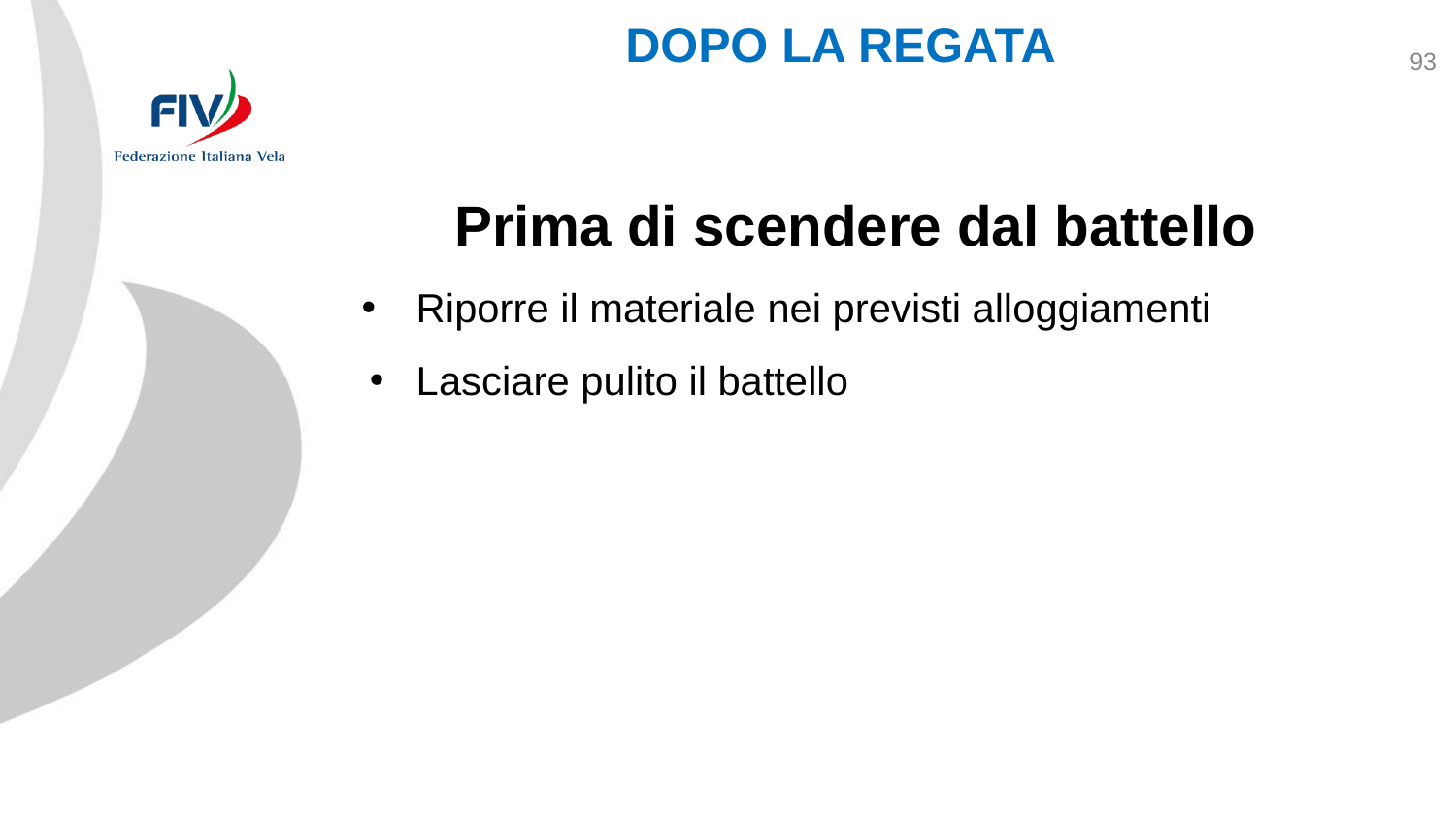

DOPO LA REGATA
93

Prima di scendere dal battello
Riporre il materiale nei previsti alloggiamenti
Lasciare pulito il battello